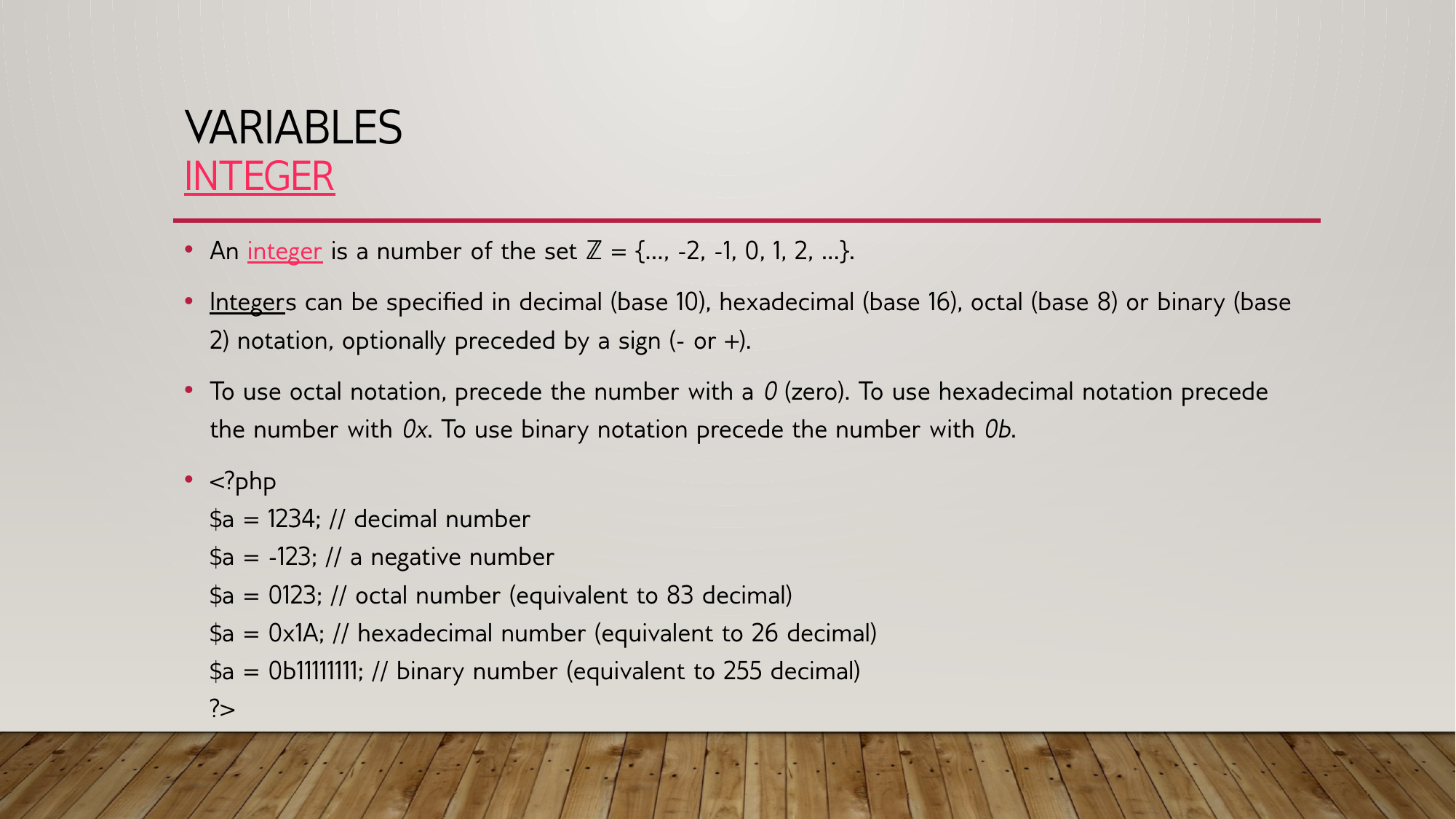

# Variables integer
An integer is a number of the set ℤ = {..., -2, -1, 0, 1, 2, ...}.
Integers can be specified in decimal (base 10), hexadecimal (base 16), octal (base 8) or binary (base 2) notation, optionally preceded by a sign (- or +).
To use octal notation, precede the number with a 0 (zero). To use hexadecimal notation precede the number with 0x. To use binary notation precede the number with 0b.
<?php
$a = 1234; // decimal number
$a = -123; // a negative number
$a = 0123; // octal number (equivalent to 83 decimal)
$a = 0x1A; // hexadecimal number (equivalent to 26 decimal)
$a = 0b11111111; // binary number (equivalent to 255 decimal)
?>